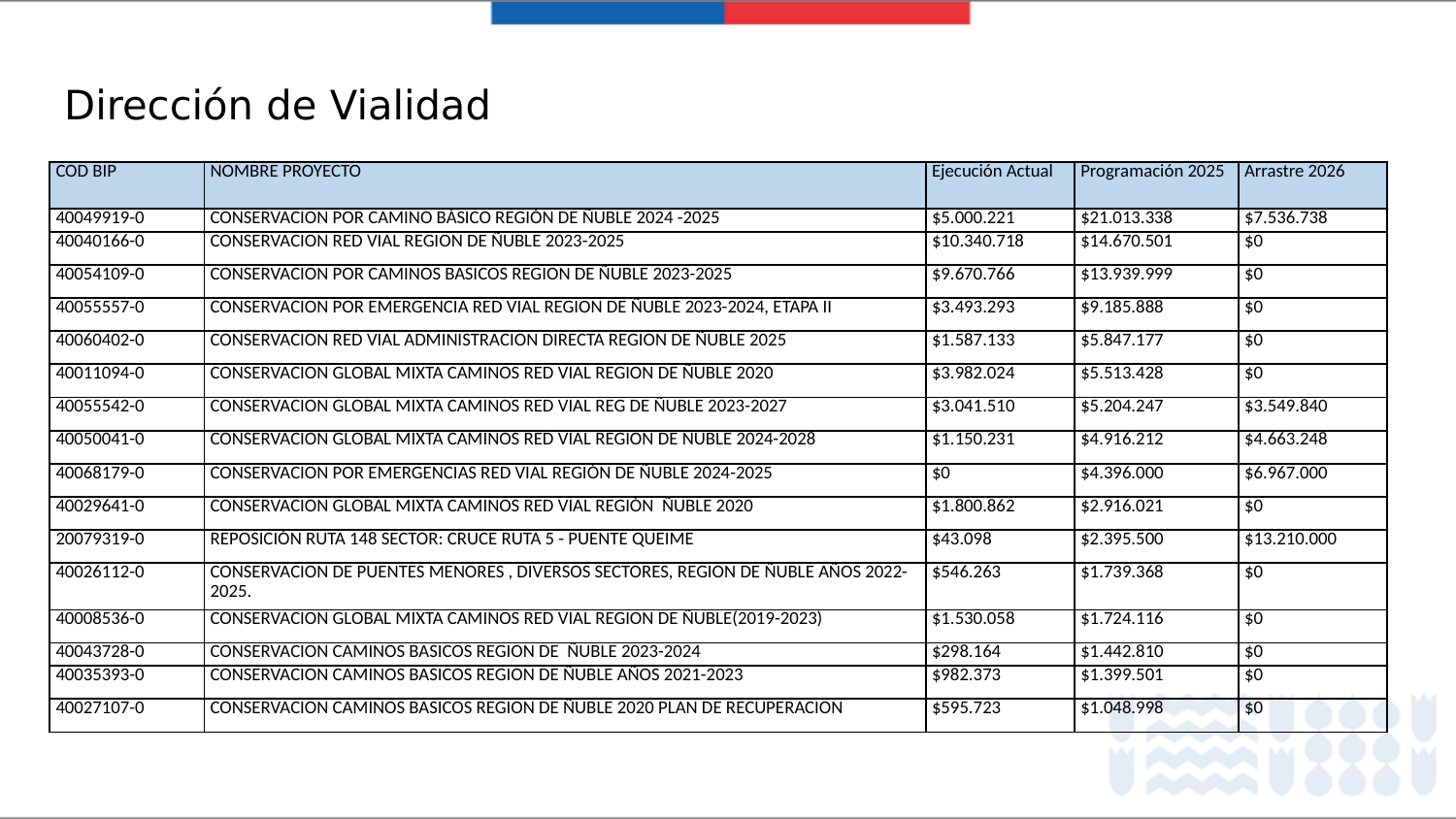

# Dirección de Vialidad

| COD BIP | NOMBRE PROYECTO | Ejecución Actual | Programación 2025 | Arrastre 2026 |
| --- | --- | --- | --- | --- |
| 40049919-0 | CONSERVACION POR CAMINO BÁSICO REGIÓN DE ÑUBLE 2024 -2025 | $5.000.221 | $21.013.338 | $7.536.738 |
| 40040166-0 | CONSERVACION RED VIAL REGION DE ÑUBLE 2023-2025 | $10.340.718 | $14.670.501 | $0 |
| 40054109-0 | CONSERVACION POR CAMINOS BASICOS REGION DE ÑUBLE 2023-2025 | $9.670.766 | $13.939.999 | $0 |
| 40055557-0 | CONSERVACION POR EMERGENCIA RED VIAL REGION DE ÑUBLE 2023-2024, ETAPA II | $3.493.293 | $9.185.888 | $0 |
| 40060402-0 | CONSERVACION RED VIAL ADMINISTRACION DIRECTA REGION DE ÑUBLE 2025 | $1.587.133 | $5.847.177 | $0 |
| 40011094-0 | CONSERVACION GLOBAL MIXTA CAMINOS RED VIAL REGION DE ÑUBLE 2020 | $3.982.024 | $5.513.428 | $0 |
| 40055542-0 | CONSERVACION GLOBAL MIXTA CAMINOS RED VIAL REG DE ÑUBLE 2023-2027 | $3.041.510 | $5.204.247 | $3.549.840 |
| 40050041-0 | CONSERVACION GLOBAL MIXTA CAMINOS RED VIAL REGION DE ÑUBLE 2024-2028 | $1.150.231 | $4.916.212 | $4.663.248 |
| 40068179-0 | CONSERVACION POR EMERGENCIAS RED VIAL REGIÓN DE ÑUBLE 2024-2025 | $0 | $4.396.000 | $6.967.000 |
| 40029641-0 | CONSERVACION GLOBAL MIXTA CAMINOS RED VIAL REGIÓN ÑUBLE 2020 | $1.800.862 | $2.916.021 | $0 |
| 20079319-0 | REPOSICIÓN RUTA 148 SECTOR: CRUCE RUTA 5 - PUENTE QUEIME | $43.098 | $2.395.500 | $13.210.000 |
| 40026112-0 | CONSERVACION DE PUENTES MENORES , DIVERSOS SECTORES, REGION DE ÑUBLE AÑOS 2022-2025. | $546.263 | $1.739.368 | $0 |
| 40008536-0 | CONSERVACION GLOBAL MIXTA CAMINOS RED VIAL REGION DE ÑUBLE(2019-2023) | $1.530.058 | $1.724.116 | $0 |
| 40043728-0 | CONSERVACION CAMINOS BASICOS REGION DE ÑUBLE 2023-2024 | $298.164 | $1.442.810 | $0 |
| 40035393-0 | CONSERVACION CAMINOS BASICOS REGION DE ÑUBLE AÑOS 2021-2023 | $982.373 | $1.399.501 | $0 |
| 40027107-0 | CONSERVACION CAMINOS BASICOS REGION DE ÑUBLE 2020 PLAN DE RECUPERACION | $595.723 | $1.048.998 | $0 |